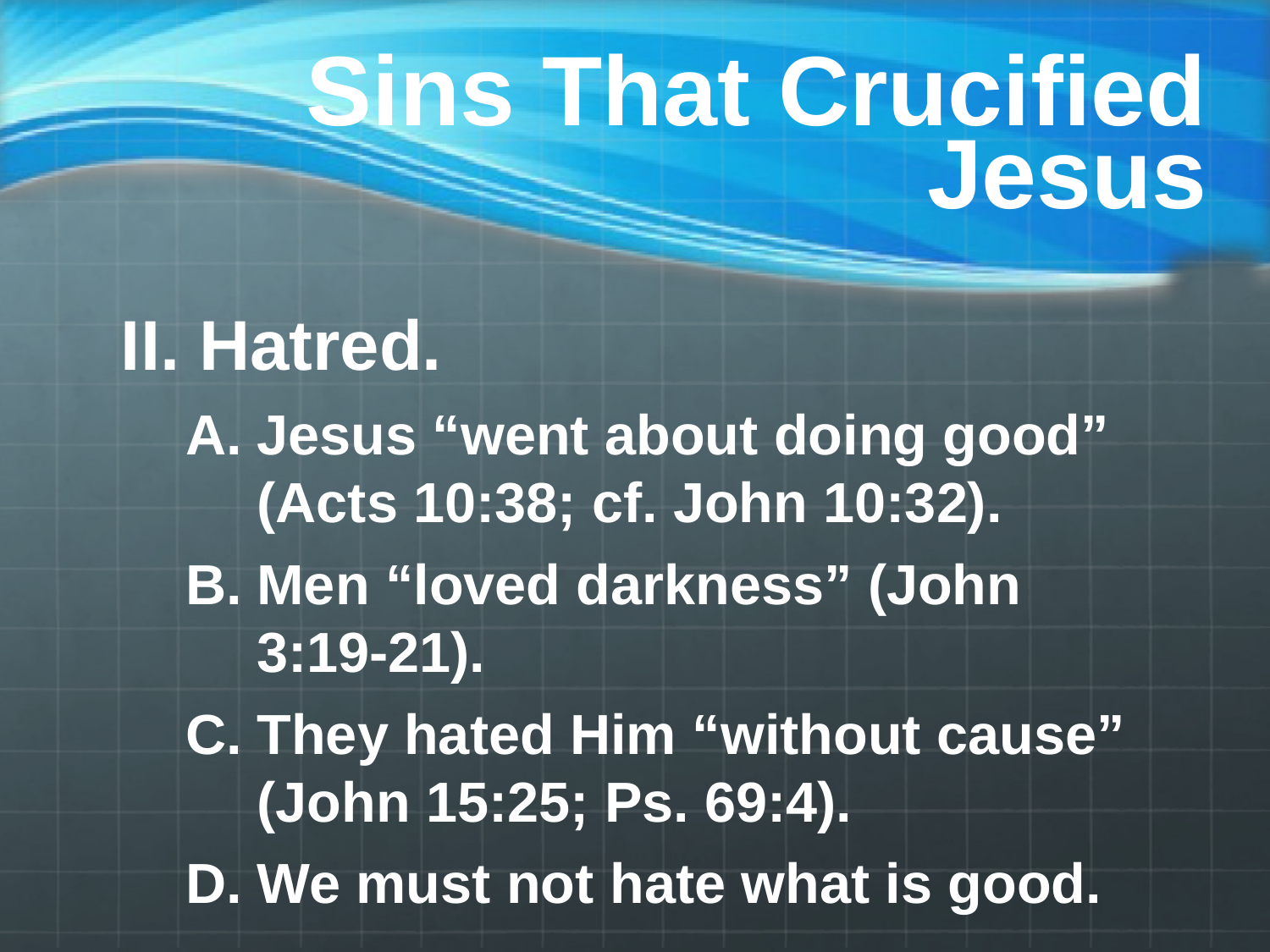

# Sins That Crucified Jesus
II. Hatred.
Jesus “went about doing good” (Acts 10:38; cf. John 10:32).
Men “loved darkness” (John 3:19-21).
They hated Him “without cause” (John 15:25; Ps. 69:4).
We must not hate what is good.